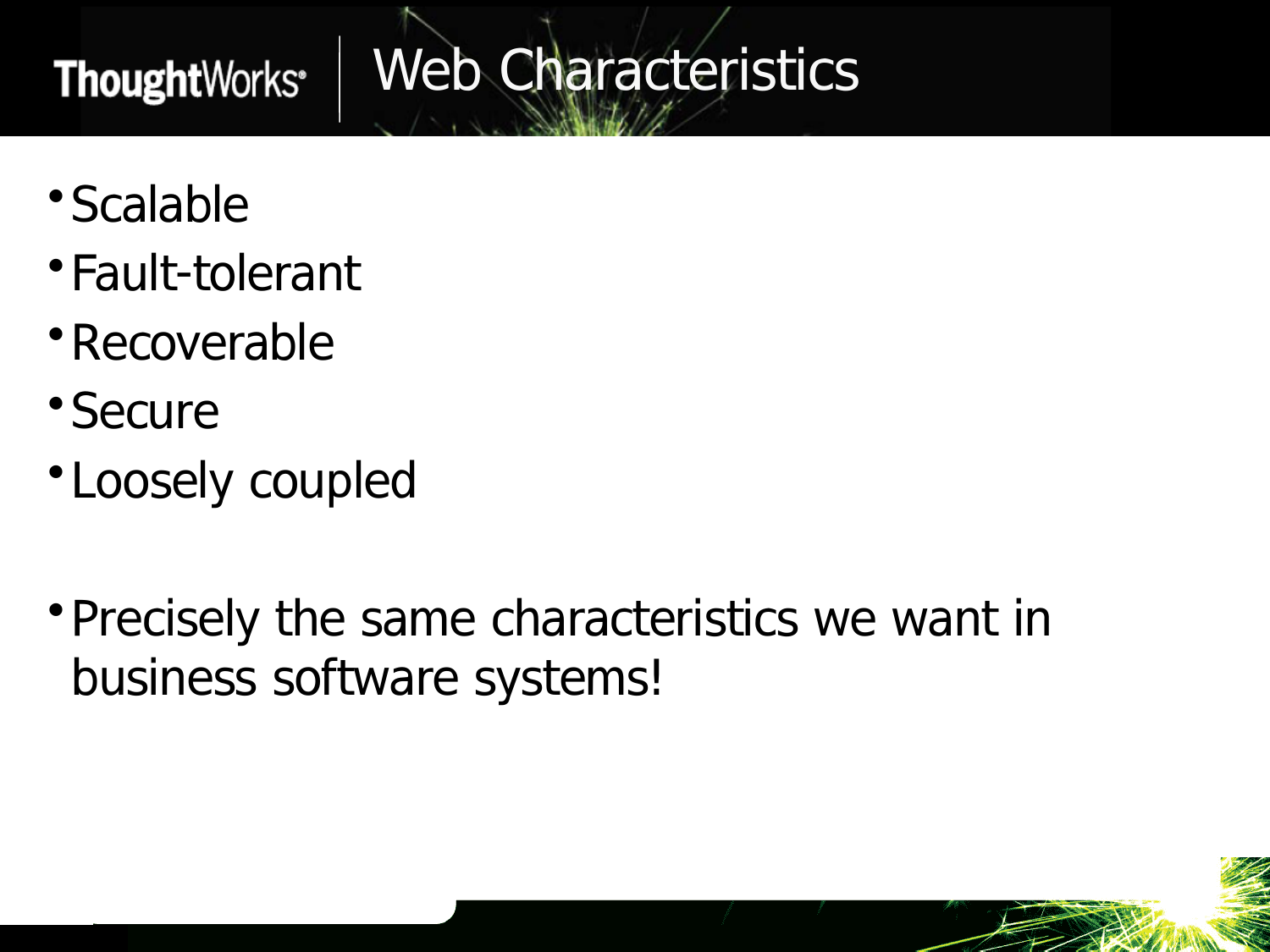

# Web Characteristics
Scalable
Fault-tolerant
Recoverable
Secure
Loosely coupled

Precisely the same characteristics we want in business software systems!